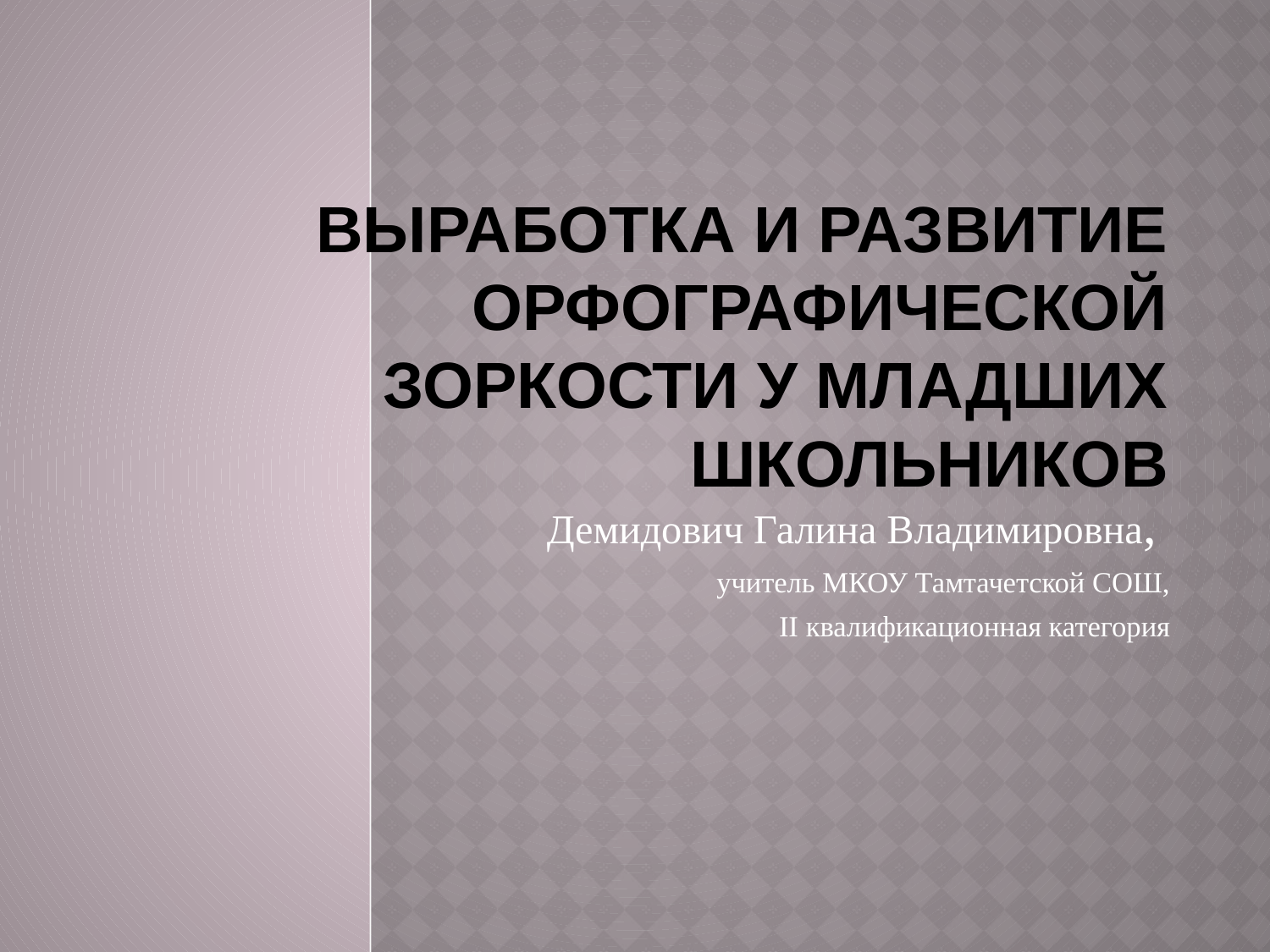

# Выработка и РАЗВИТИЕ ОРФОГРАФИЧЕСКОЙ ЗОРКОСТИ у МЛАДШИХ ШКОЛЬНИКОВ
Демидович Галина Владимировна,
учитель МКОУ Тамтачетской СОШ,
 II квалификационная категория